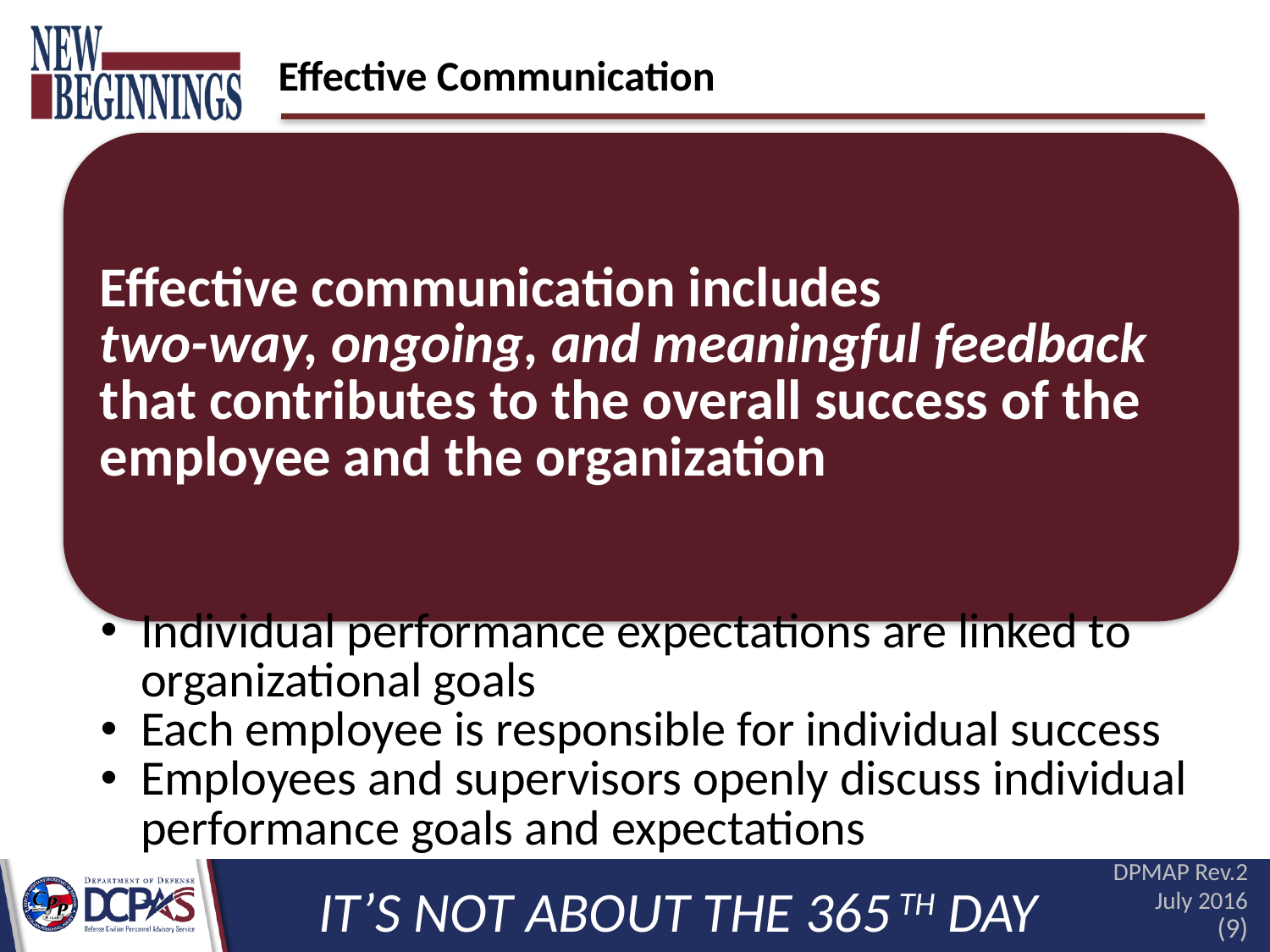

# Effective Communication
Individual performance expectations are linked to organizational goals
Each employee is responsible for individual success
Employees and supervisors openly discuss individual performance goals and expectations
Effective communication includes
two-way, ongoing, and meaningful feedback
that contributes to the overall success of the employee and the organization
DPMAP Rev.2 July 2016
IT’S NOT ABOUT THE 365 TH DAY
(9)